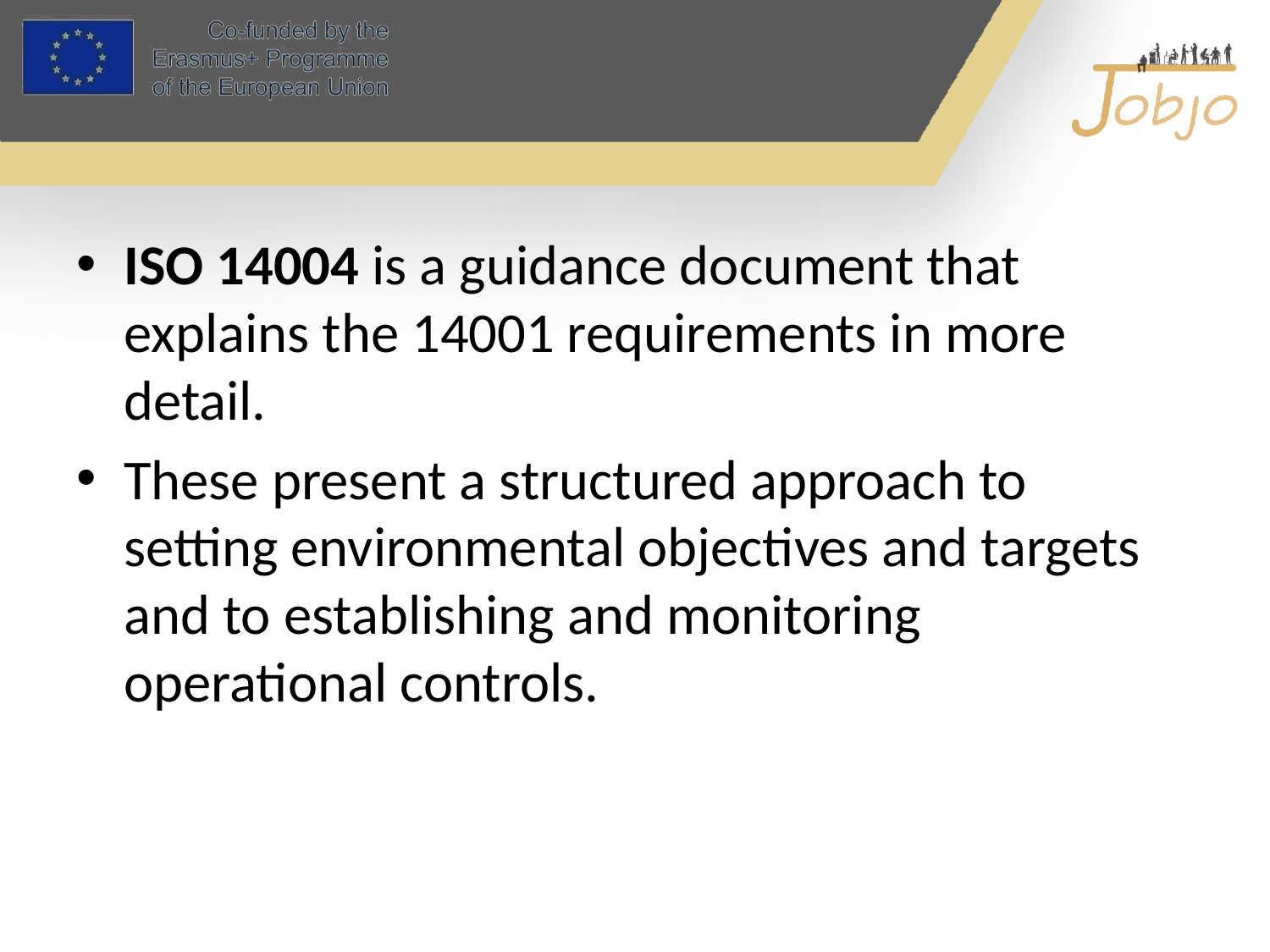

#
ISO 14004 is a guidance document that explains the 14001 requirements in more detail.
These present a structured approach to setting environmental objectives and targets and to establishing and monitoring operational controls.